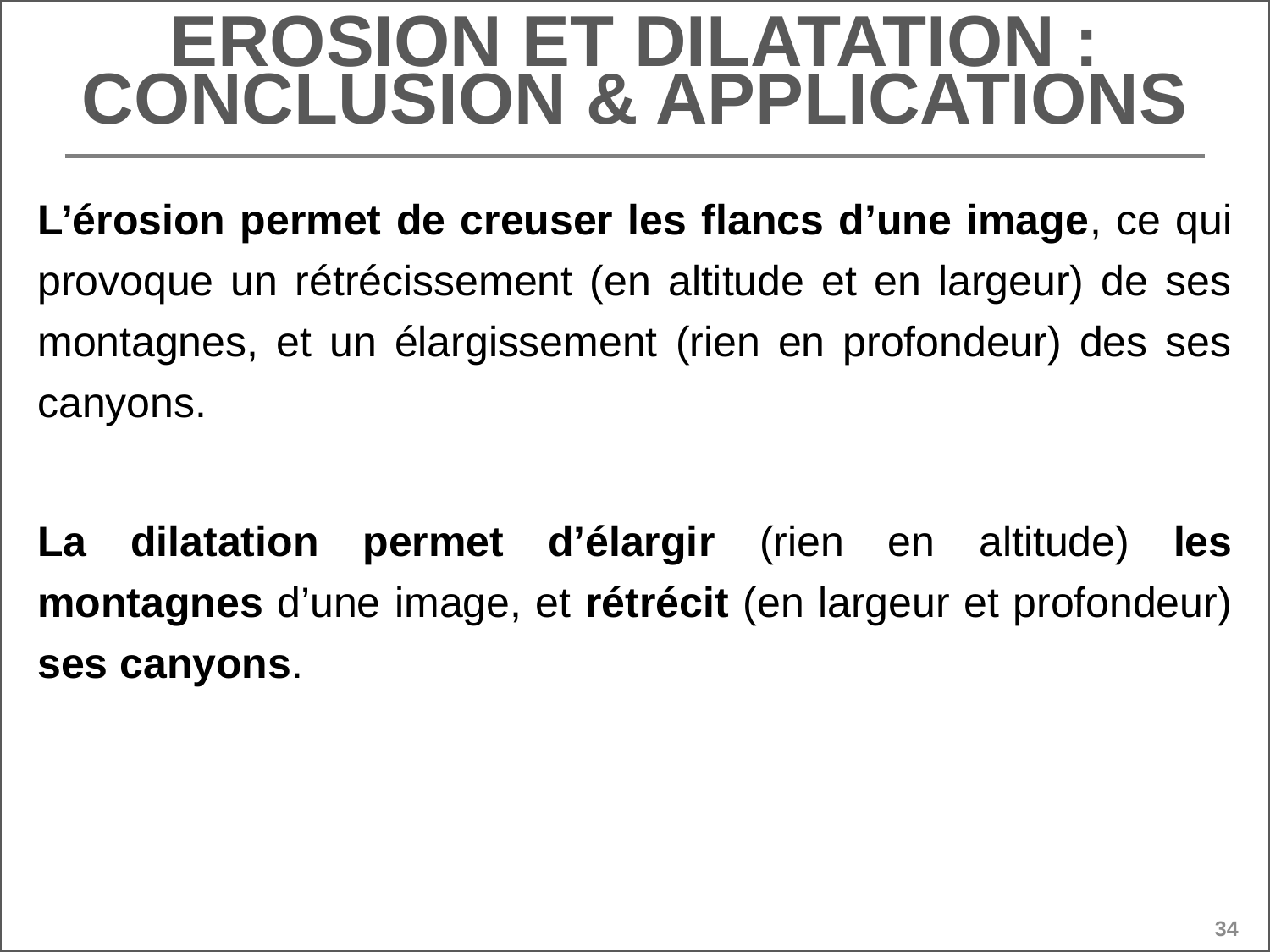

# Erosion et dilatation : conclusion & applications
L’érosion permet de creuser les flancs d’une image, ce qui provoque un rétrécissement (en altitude et en largeur) de ses montagnes, et un élargissement (rien en profondeur) des ses canyons.

La dilatation permet d’élargir (rien en altitude) les montagnes d’une image, et rétrécit (en largeur et profondeur) ses canyons.

34